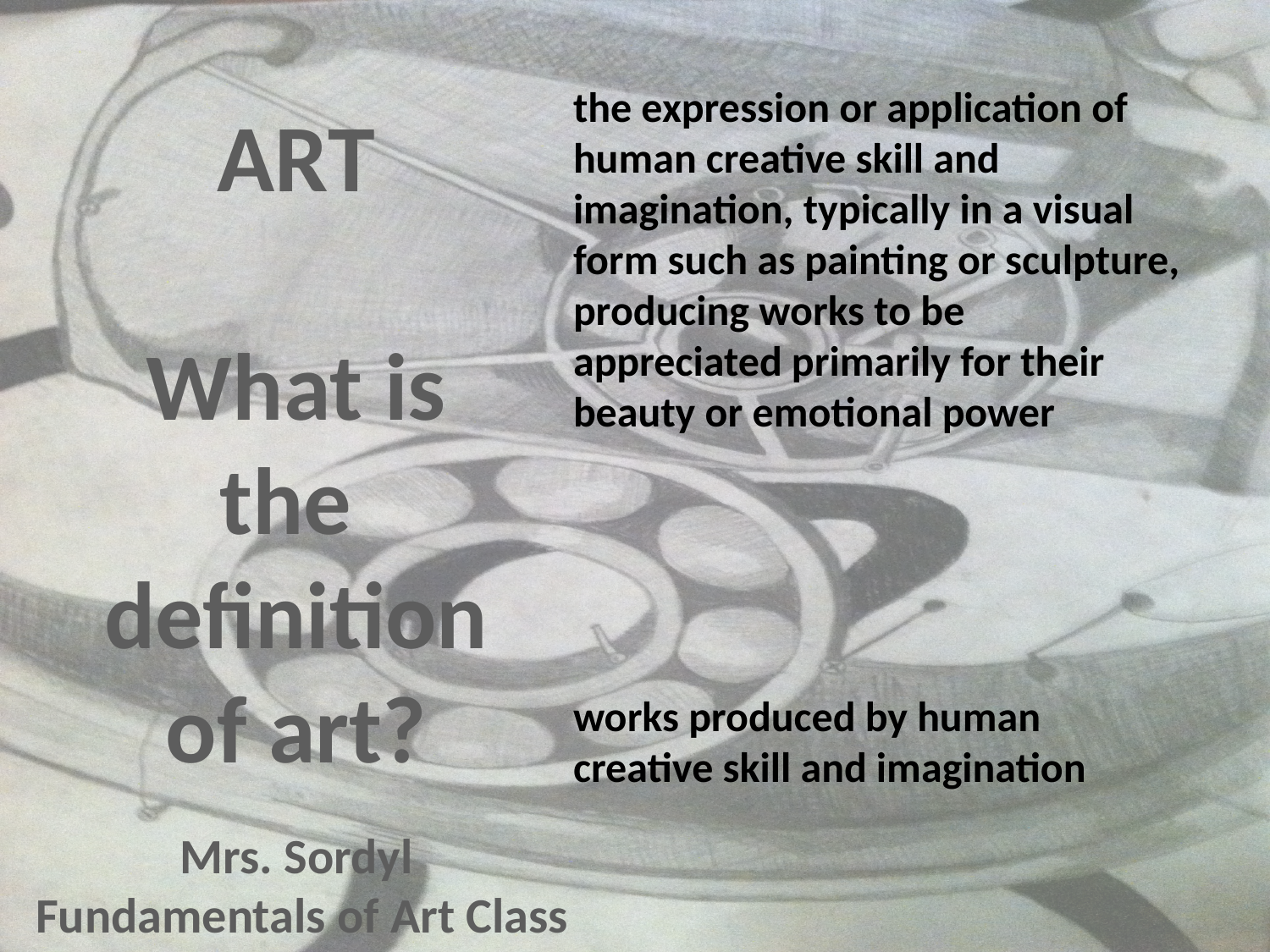

the expression or application of human creative skill and imagination, typically in a visual form such as painting or sculpture, producing works to be appreciated primarily for their beauty or emotional power

works produced by human creative skill and imagination

ART

What is the
definition
of art?
Mrs. Sordyl
 Fundamentals of Art Class